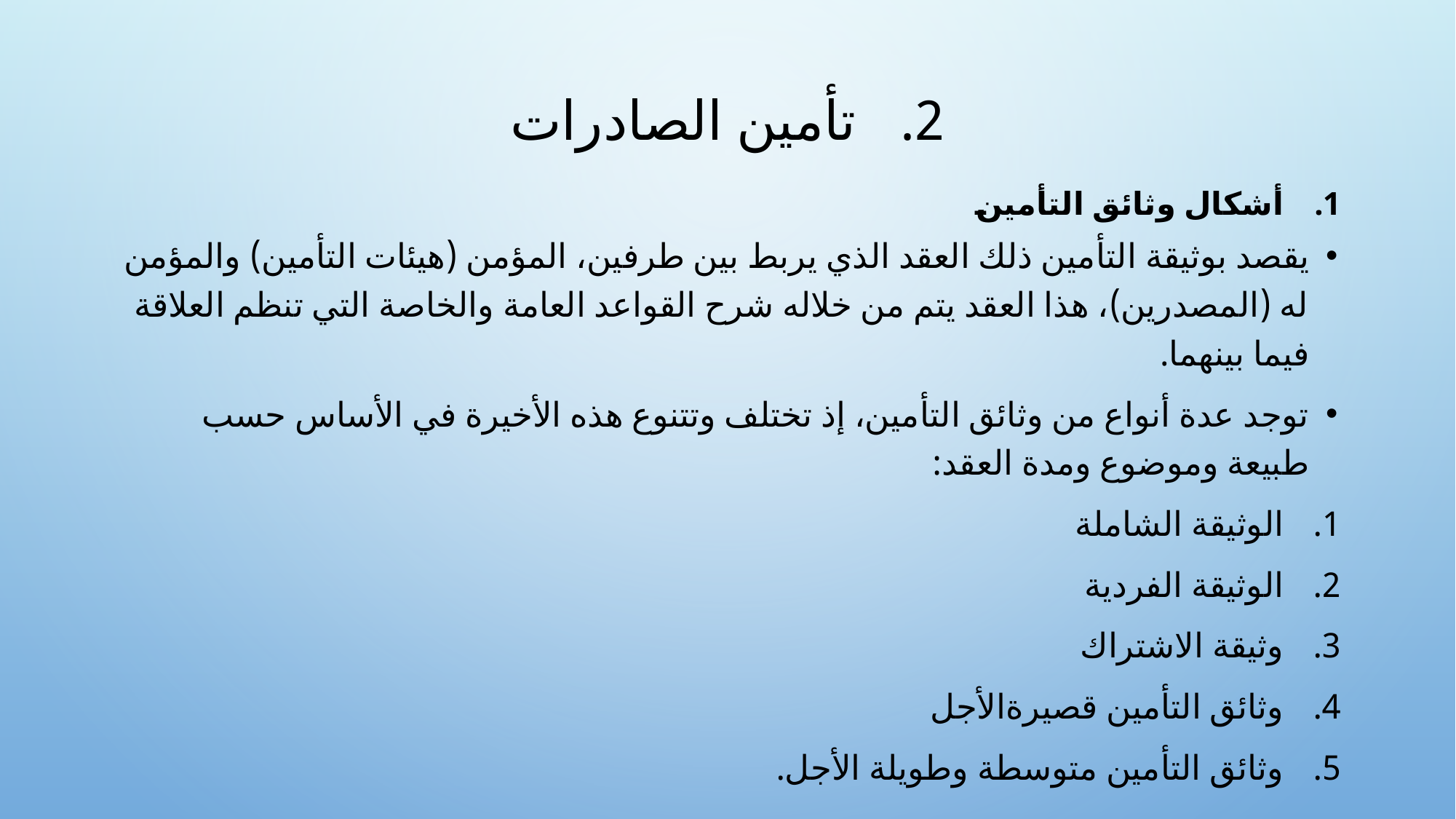

# تأمين الصادرات
أشكال وثائق التأمين
يقصد بوثيقة التأمين ذلك العقد الذي يربط بين طرفين، المؤمن (هيئات التأمين) والمؤمن له (المصدرين)، هذا العقد يتم من خلاله شرح القواعد العامة والخاصة التي تنظم العلاقة فيما بينهما.
توجد عدة أنواع من وثائق التأمين، إذ تختلف وتتنوع هذه الأخيرة في الأساس حسب طبيعة وموضوع ومدة العقد:
الوثيقة الشاملة
الوثيقة الفردية
وثيقة الاشتراك
وثائق التأمين قصيرةالأجل
وثائق التأمين متوسطة وطويلة الأجل.